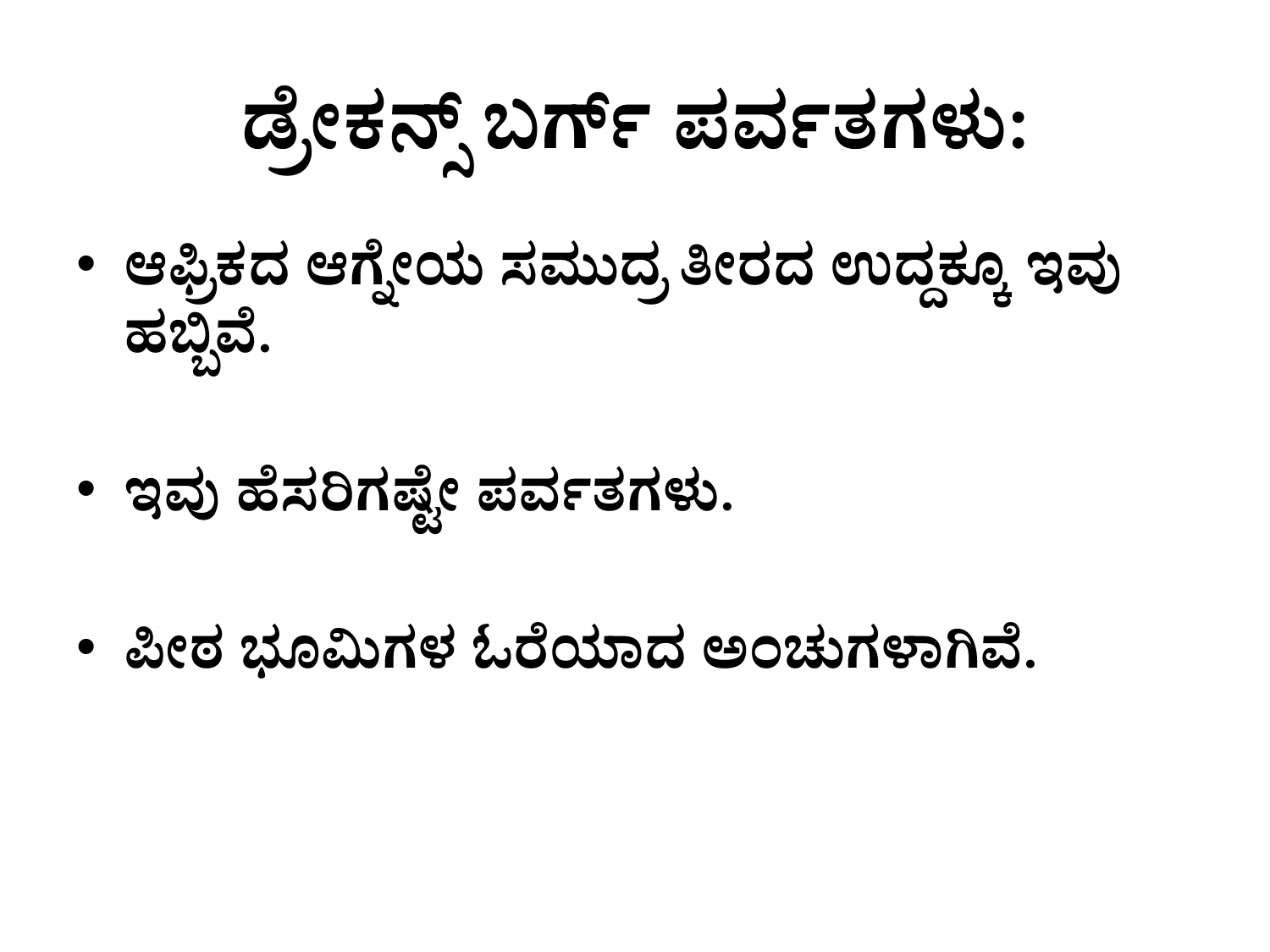

# ಡ್ರೇಕನ್ಸ್ ಬರ್ಗ್ ಪರ್ವತಗಳು:
ಆಫ್ರಿಕದ ಆಗ್ನೇಯ ಸಮುದ್ರ ತೀರದ ಉದ್ದಕ್ಕೂ ಇವು ಹಬ್ಬಿವೆ.

ಇವು ಹೆಸರಿಗಷ್ಟೇ ಪರ್ವತಗಳು.

ಪೀಠ ಭೂಮಿಗಳ ಓರೆಯಾದ ಅಂಚುಗಳಾಗಿವೆ.